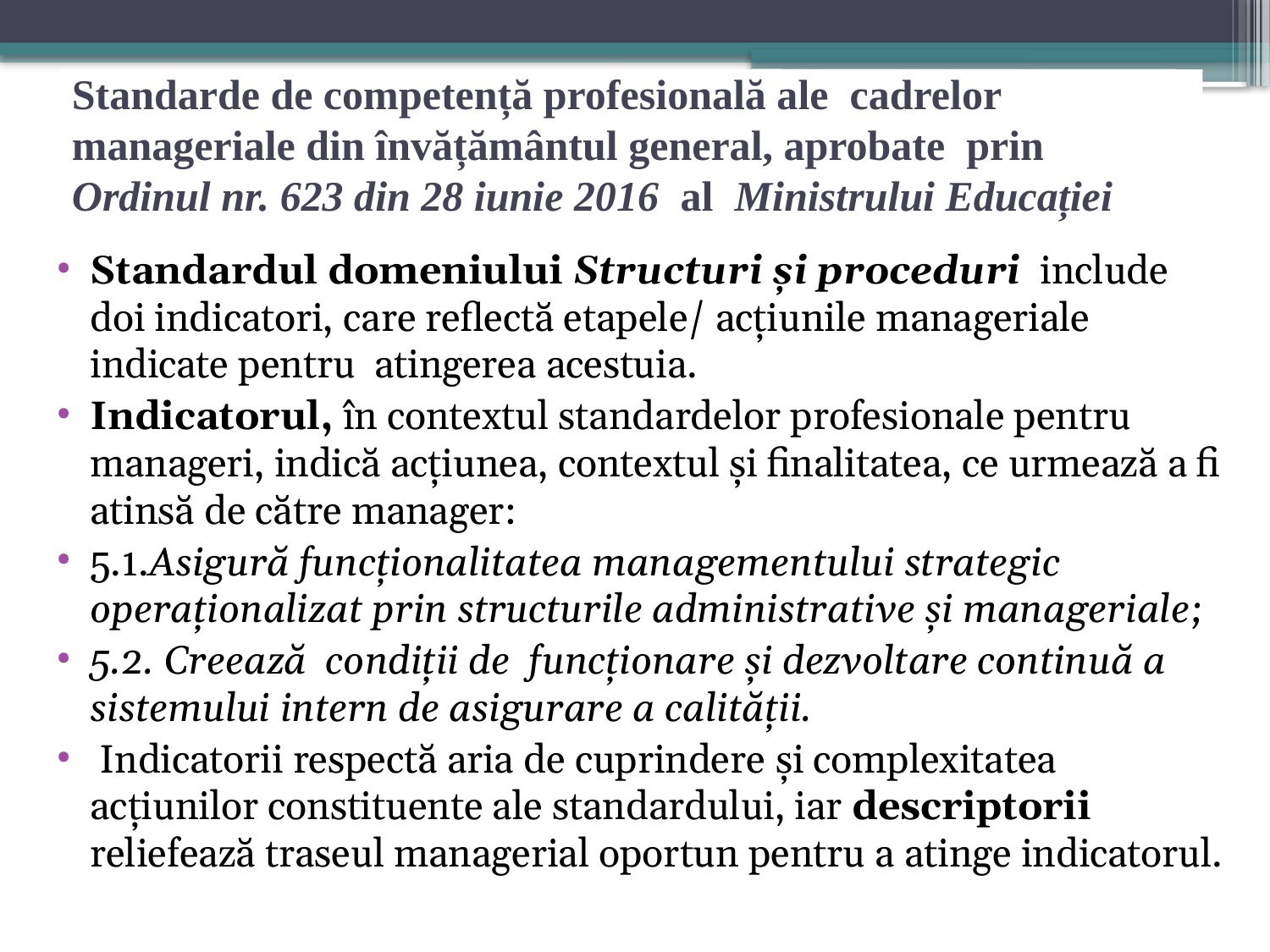

# Standarde de competență profesională ale  cadrelor manageriale din învățământul general, aprobate  prin  Ordinul nr. 623 din 28 iunie 2016  al  Ministrului Educației
Standardul domeniului Structuri și proceduri  include doi indicatori, care reflectă etapele/ acțiunile manageriale indicate pentru  atingerea acestuia.
Indicatorul, în contextul standardelor profesionale pentru manageri, indică acţiunea, contextul și finalitatea, ce urmează a fi atinsă de către manager:
5.1.Asigură funcționalitatea managementului strategic operaționalizat prin structurile administrative și manageriale;
5.2. Creează  condiții de  funcționare și dezvoltare continuă a sistemului intern de asigurare a calității.
 Indicatorii respectă aria de cuprindere şi complexitatea acţiunilor constituente ale standardului, iar descriptorii reliefează traseul managerial oportun pentru a atinge indicatorul.